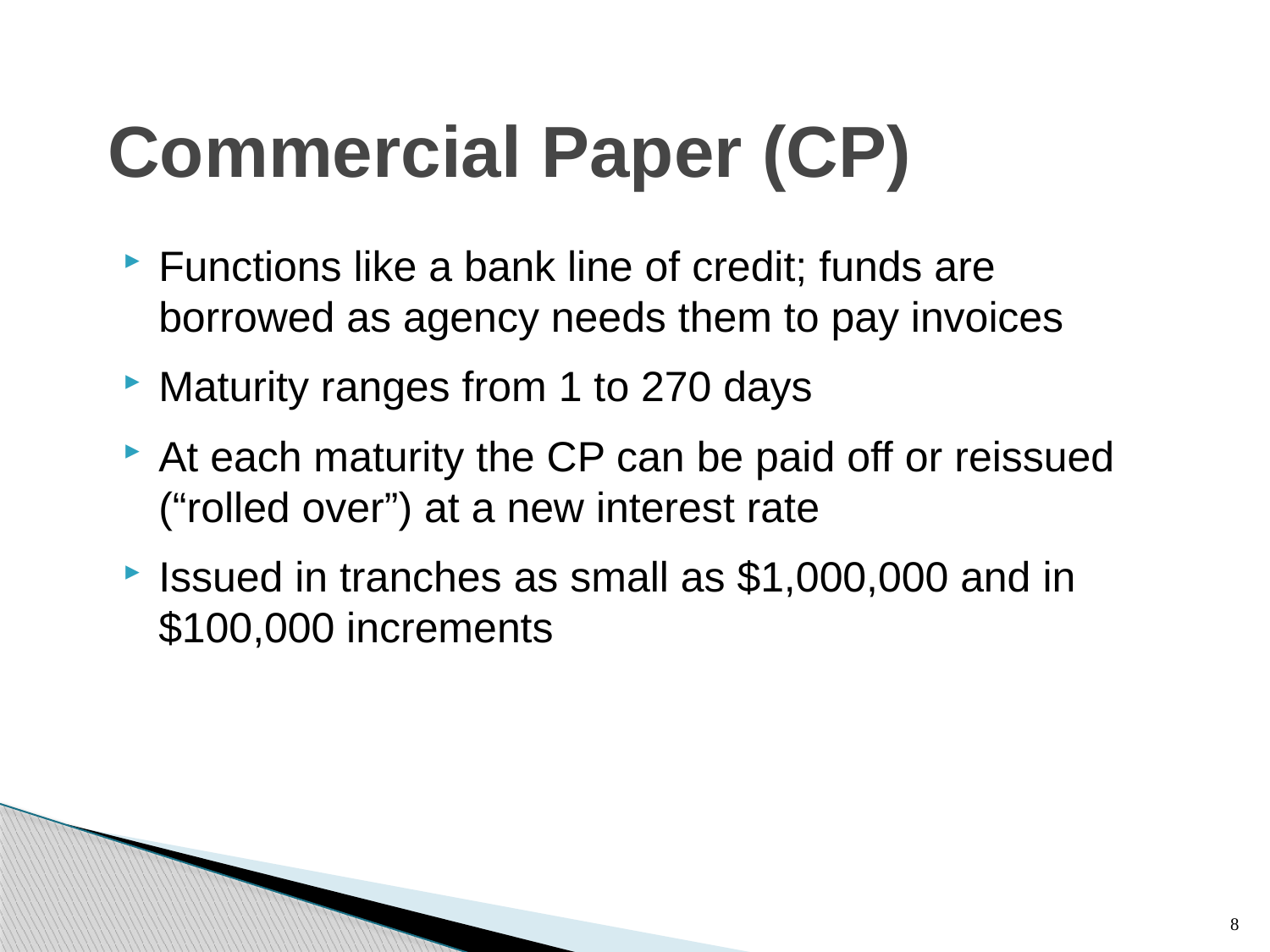

# Commercial Paper (CP)
Functions like a bank line of credit; funds are borrowed as agency needs them to pay invoices
Maturity ranges from 1 to 270 days
At each maturity the CP can be paid off or reissued (“rolled over”) at a new interest rate
Issued in tranches as small as $1,000,000 and in $100,000 increments
8